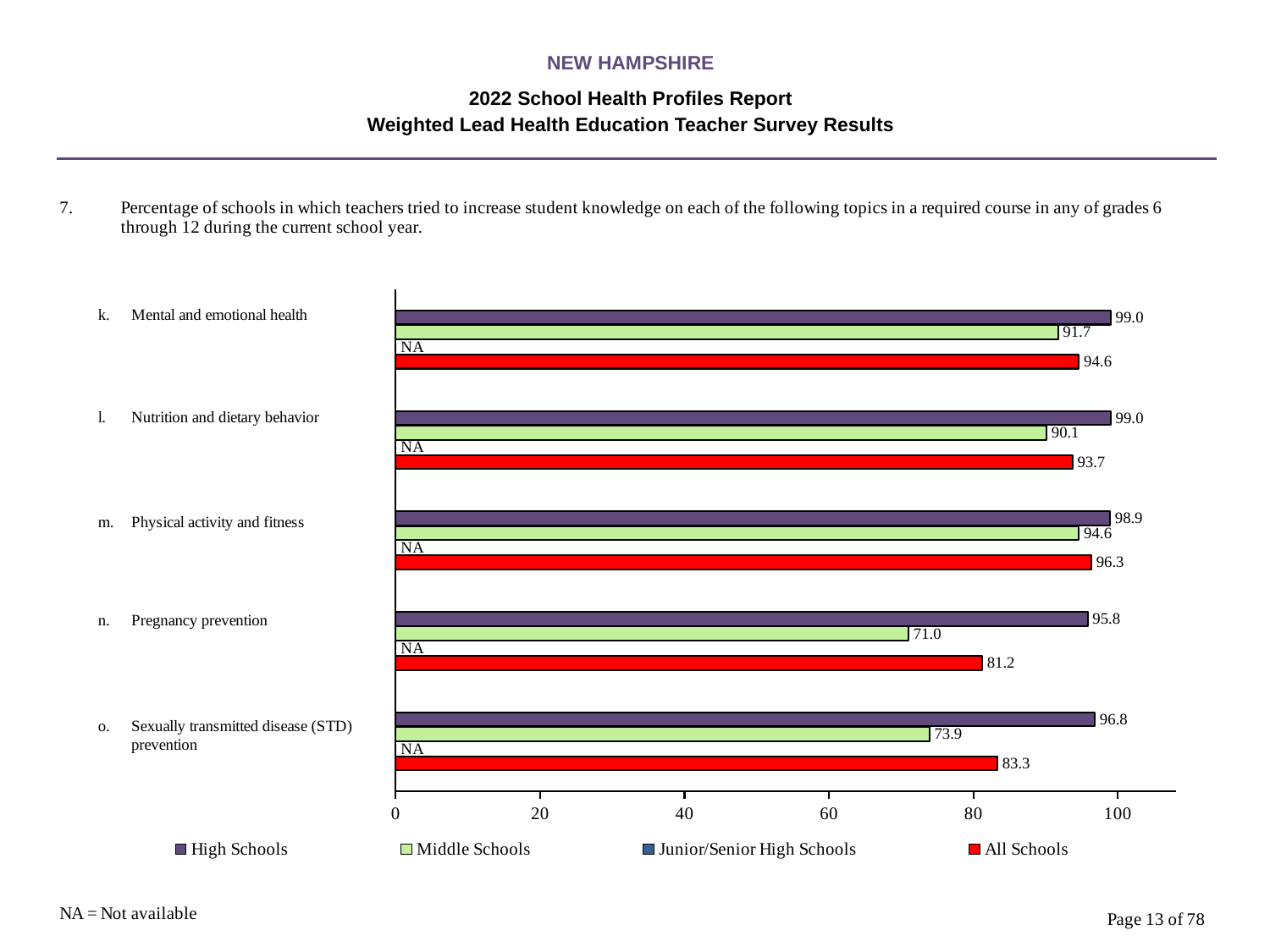

NEW HAMPSHIRE
2022 School Health Profiles Report
Weighted Lead Health Education Teacher Survey Results

### Chart

| Category | All Schools | Junior/Senior High Schools | Middle Schools | High Schools |
|---|---|---|---|---|
| Sexually transmitted disease (STD) prevention | 83.3 | 0.0009 | 73.9 | 96.8 |
| Pregnancy prevention | 81.2 | 0.0009 | 71.0 | 95.8 |
| Physical activity and fitness | 96.3 | 0.0009 | 94.6 | 98.9 |
| Nutrition and dietary behavior | 93.7 | 0.0009 | 90.1 | 99.0 |
| Mental and emotional health | 94.6 | 0.0009 | 91.7 | 99.0 |